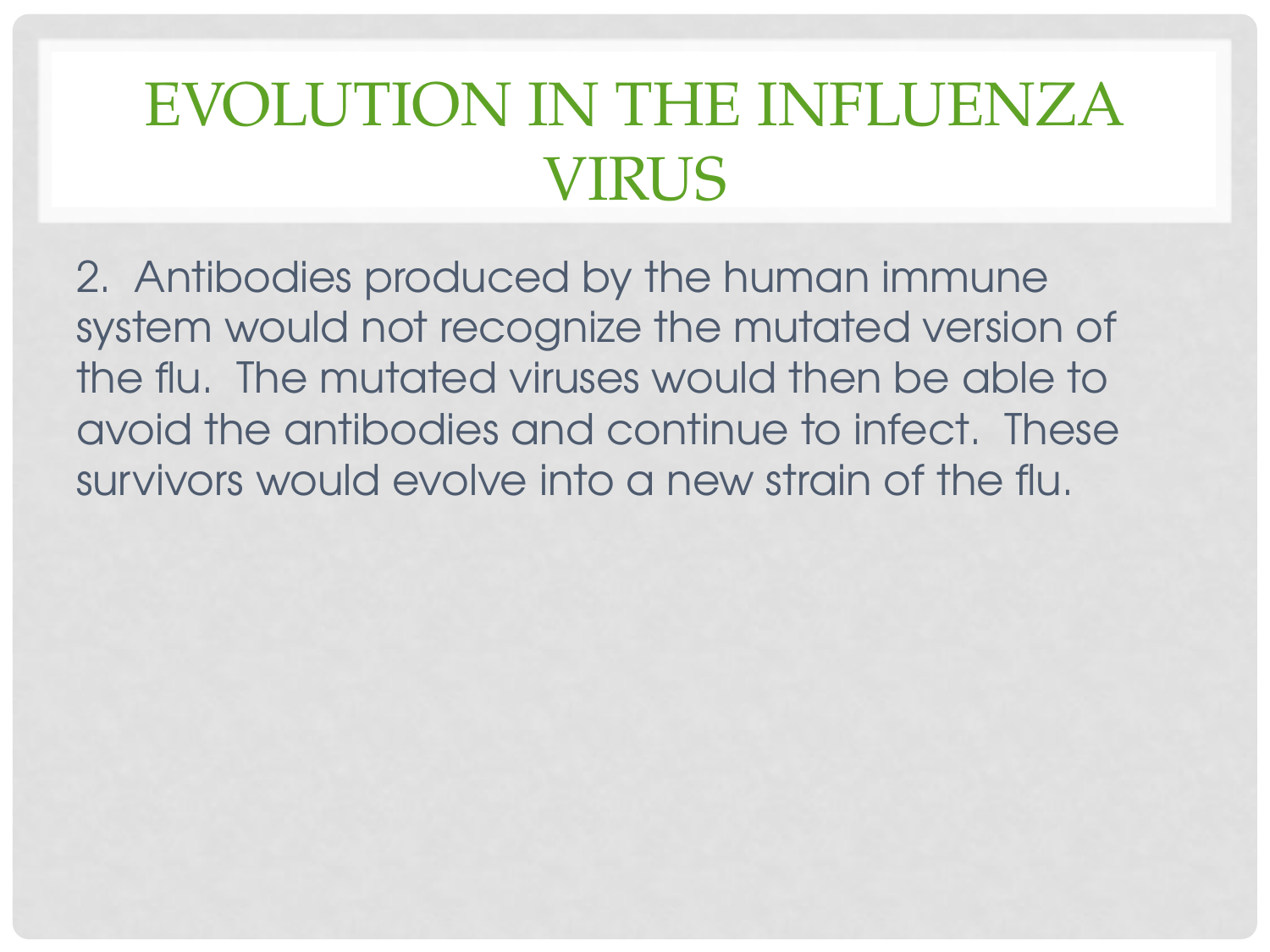

# Evolution in the Influenza Virus
2.  Antibodies produced by the human immune system would not recognize the mutated version of the flu.  The mutated viruses would then be able to avoid the antibodies and continue to infect.  These survivors would evolve into a new strain of the flu.